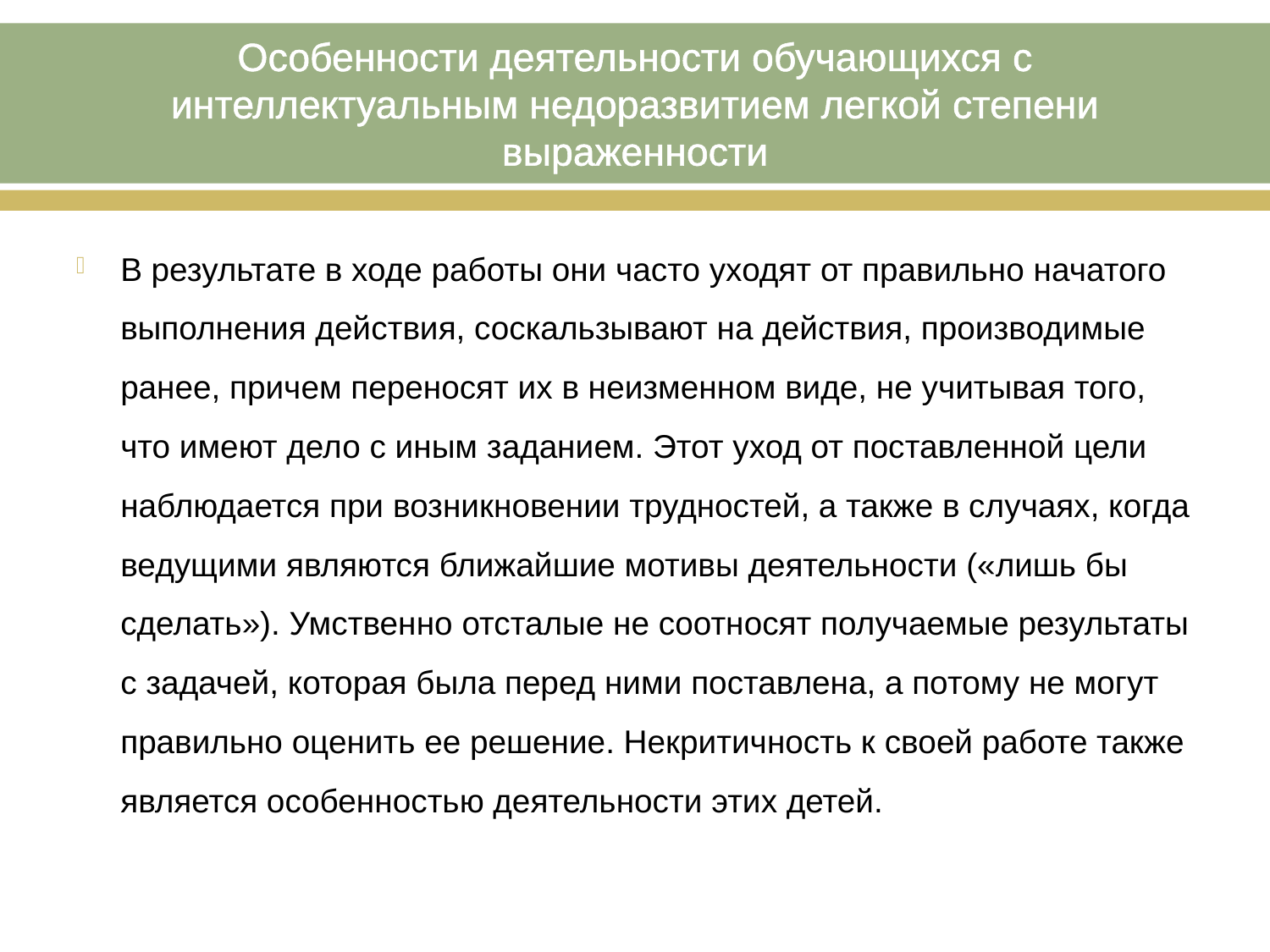

# Особенности деятельности обучающихся с интеллектуальным недоразвитием легкой степени выраженности
В результате в ходе работы они часто уходят от правильно начатого выполнения действия, соскальзывают на действия, производимые ранее, причем переносят их в неизменном виде, не учитывая того, что имеют дело с иным заданием. Этот уход от поставленной цели наблюдается при возникновении трудностей, а также в случаях, когда ведущими являются ближайшие мотивы деятельности («лишь бы сделать»). Умственно отсталые не соотносят получаемые результаты с задачей, которая была перед ними поставлена, а потому не могут правильно оценить ее решение. Некритичность к своей работе также является особенностью деятельности этих детей.